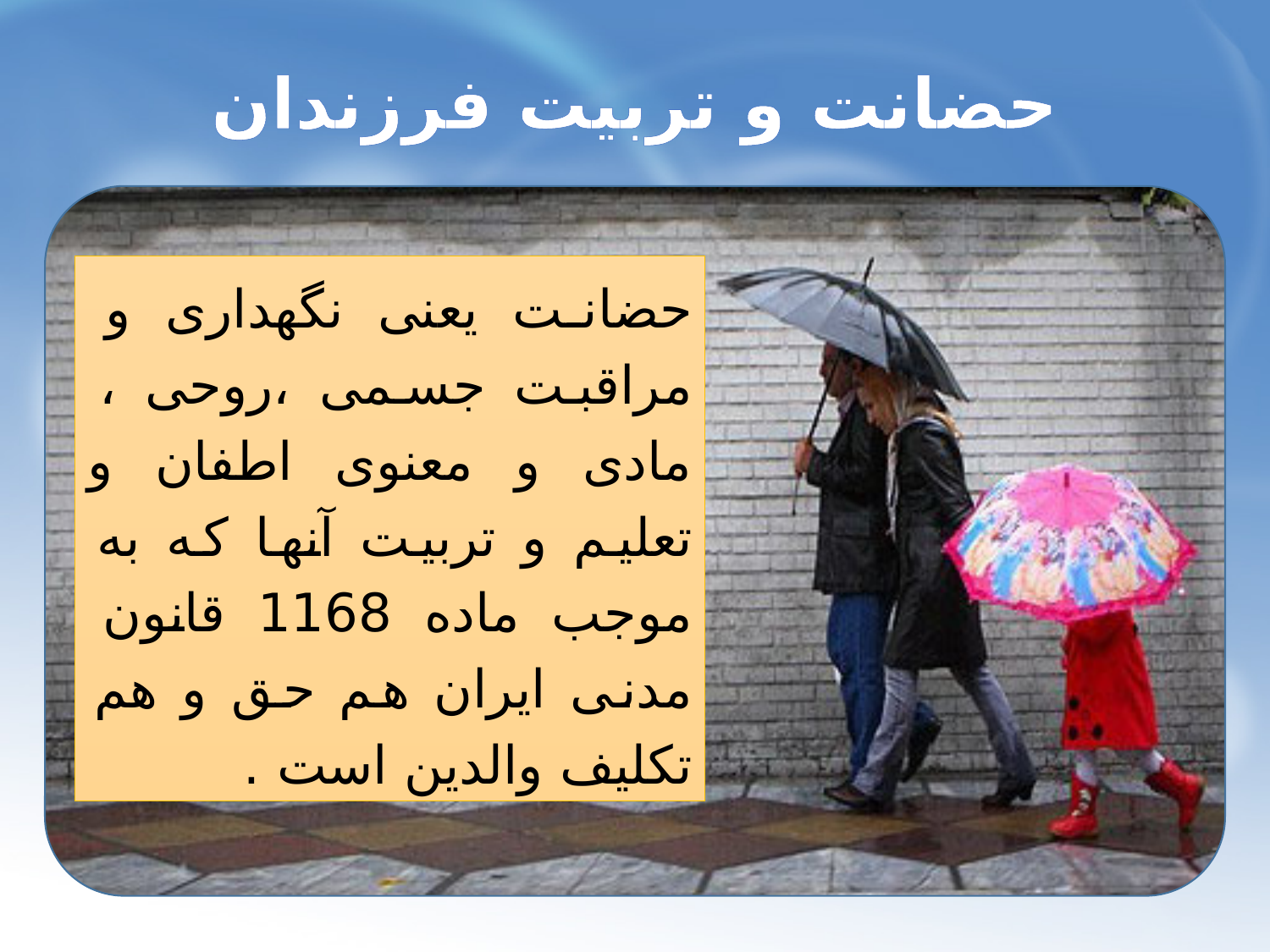

حضانت و تربیت فرزندان

حضانت یعنی نگهداری و مراقبت جسمی ،روحی ، مادی و معنوی اطفان و تعلیم و تربیت آنها که به موجب ماده 1168 قانون مدنی ایران هم حق و هم تکلیف والدین است .